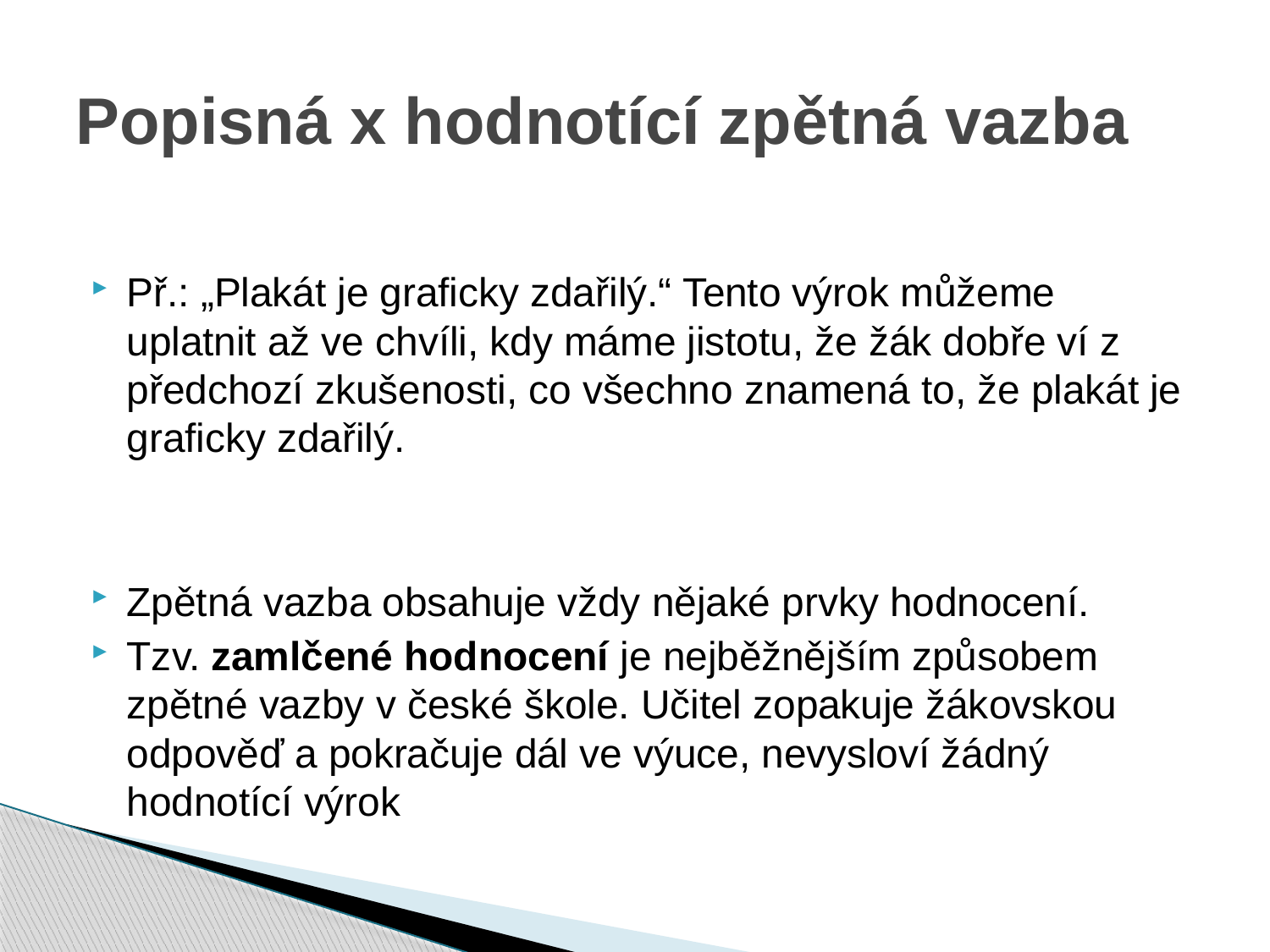

# Popisná x hodnotící zpětná vazba

Př.: „Plakát je graficky zdařilý.“ Tento výrok můžeme uplatnit až ve chvíli, kdy máme jistotu, že žák dobře ví z předchozí zkušenosti, co všechno znamená to, že plakát je graficky zdařilý.

Zpětná vazba obsahuje vždy nějaké prvky hodnocení.
Tzv. zamlčené hodnocení je nejběžnějším způsobem zpětné vazby v české škole. Učitel zopakuje žákovskou odpověď a pokračuje dál ve výuce, nevysloví žádný hodnotící výrok